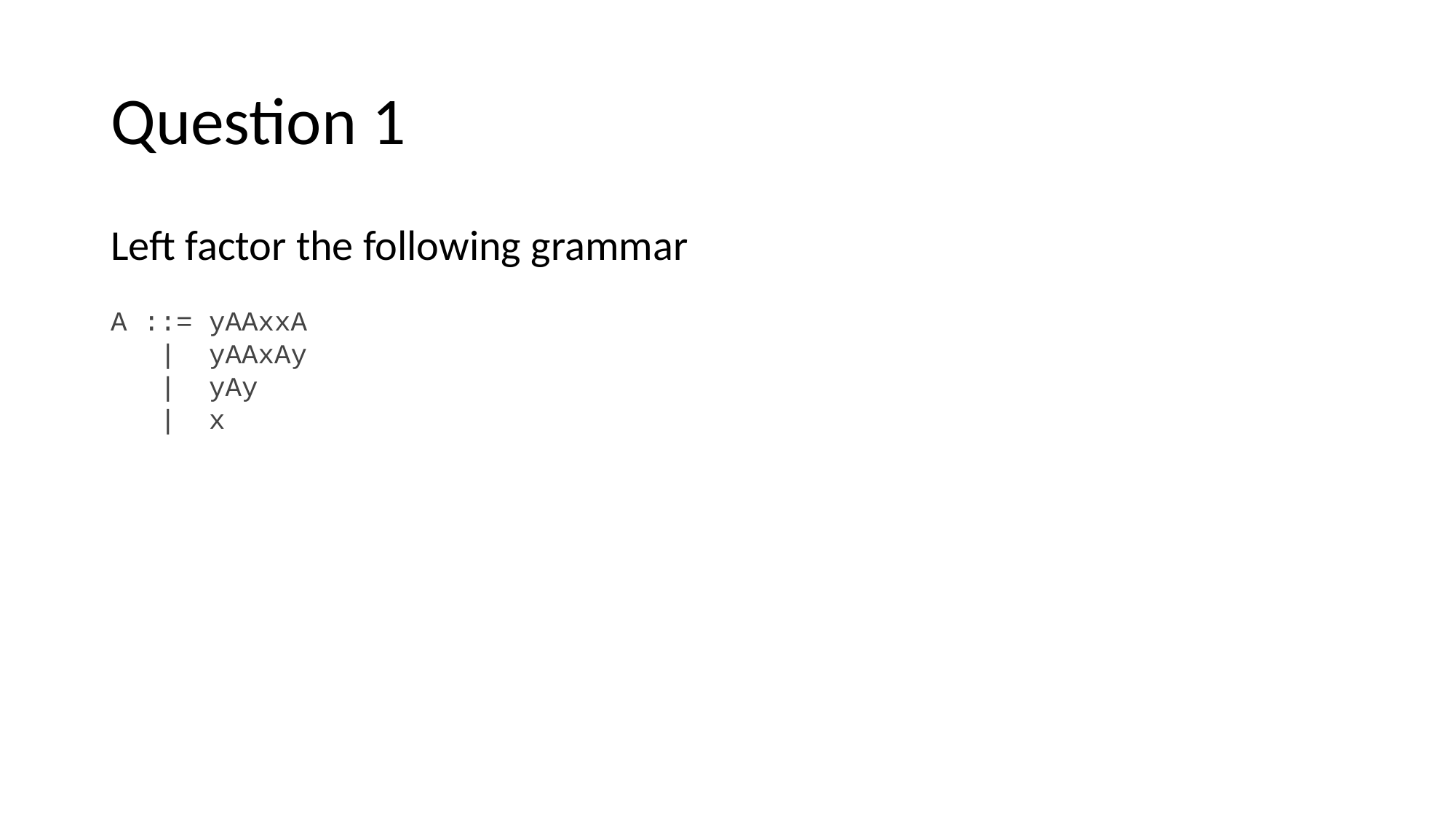

# Question 1
Left factor the following grammar
A ::= yAAxxA
   |  yAAxAy
   |  yAy
   |  x